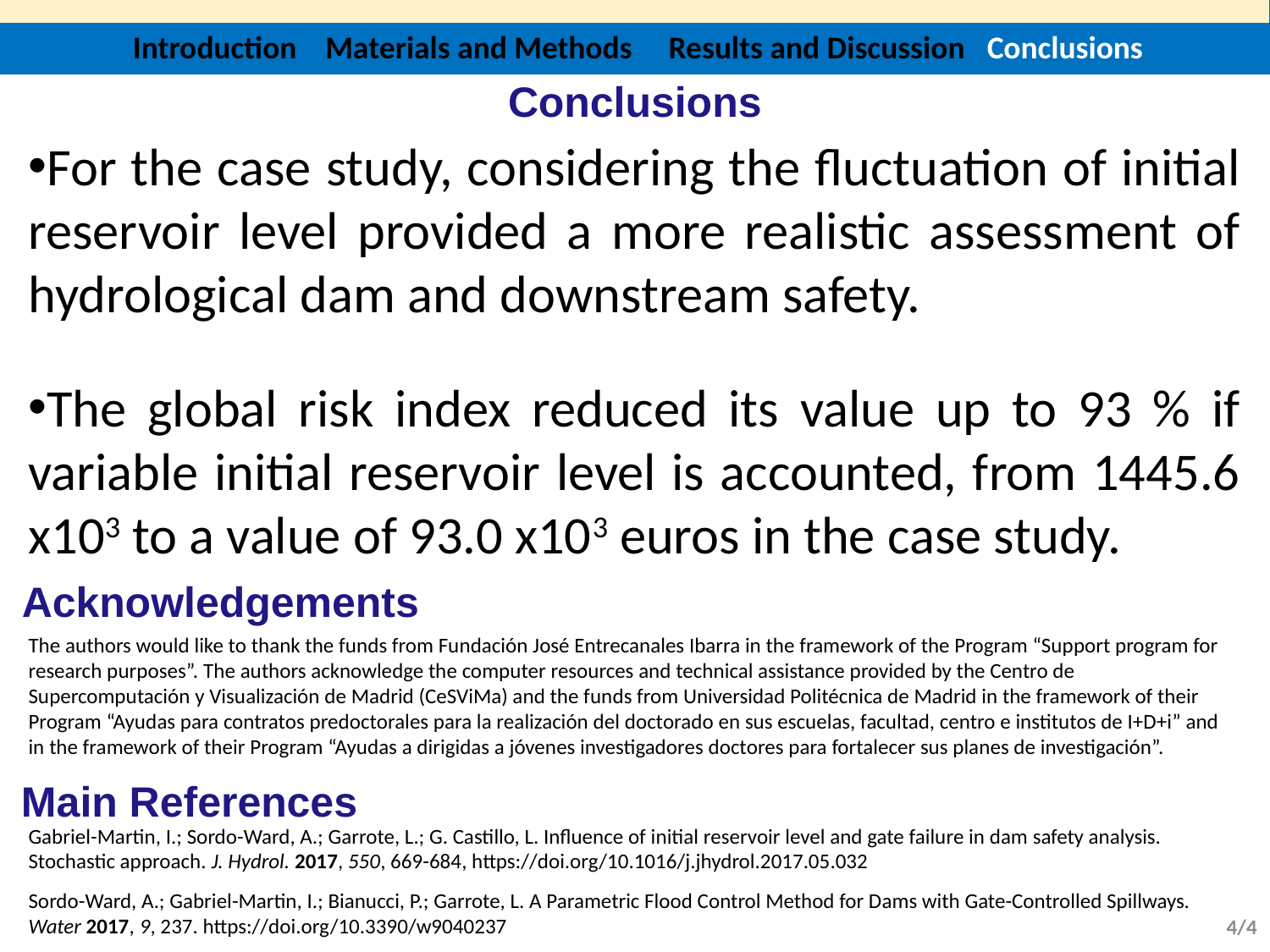

Introduction    Materials and Methods     Results and Discussion   Conclusions
Conclusions
For the case study, considering the fluctuation of initial reservoir level provided a more realistic assessment of hydrological dam and downstream safety.

The global risk index reduced its value up to 93 % if variable initial reservoir level is accounted, from 1445.6 x103 to a value of 93.0 x103 euros in the case study.
Acknowledgements
The authors would like to thank the funds from Fundación José Entrecanales Ibarra in the framework of the Program “Support program for research purposes”. The authors acknowledge the computer resources and technical assistance provided by the Centro de Supercomputación y Visualización de Madrid (CeSViMa) and the funds from Universidad Politécnica de Madrid in the framework of their Program “Ayudas para contratos predoctorales para la realización del doctorado en sus escuelas, facultad, centro e institutos de I+D+i” and in the framework of their Program “Ayudas a dirigidas a jóvenes investigadores doctores para fortalecer sus planes de investigación”.
Main References
Gabriel-Martin, I.; Sordo-Ward, A.; Garrote, L.; G. Castillo, L. Influence of initial reservoir level and gate failure in dam safety analysis. Stochastic approach. J. Hydrol. 2017, 550, 669-684, https://doi.org/10.1016/j.jhydrol.2017.05.032
Sordo-Ward, A.; Gabriel-Martin, I.; Bianucci, P.; Garrote, L. A Parametric Flood Control Method for Dams with Gate-Controlled Spillways. Water 2017, 9, 237. https://doi.org/10.3390/w9040237
4/4